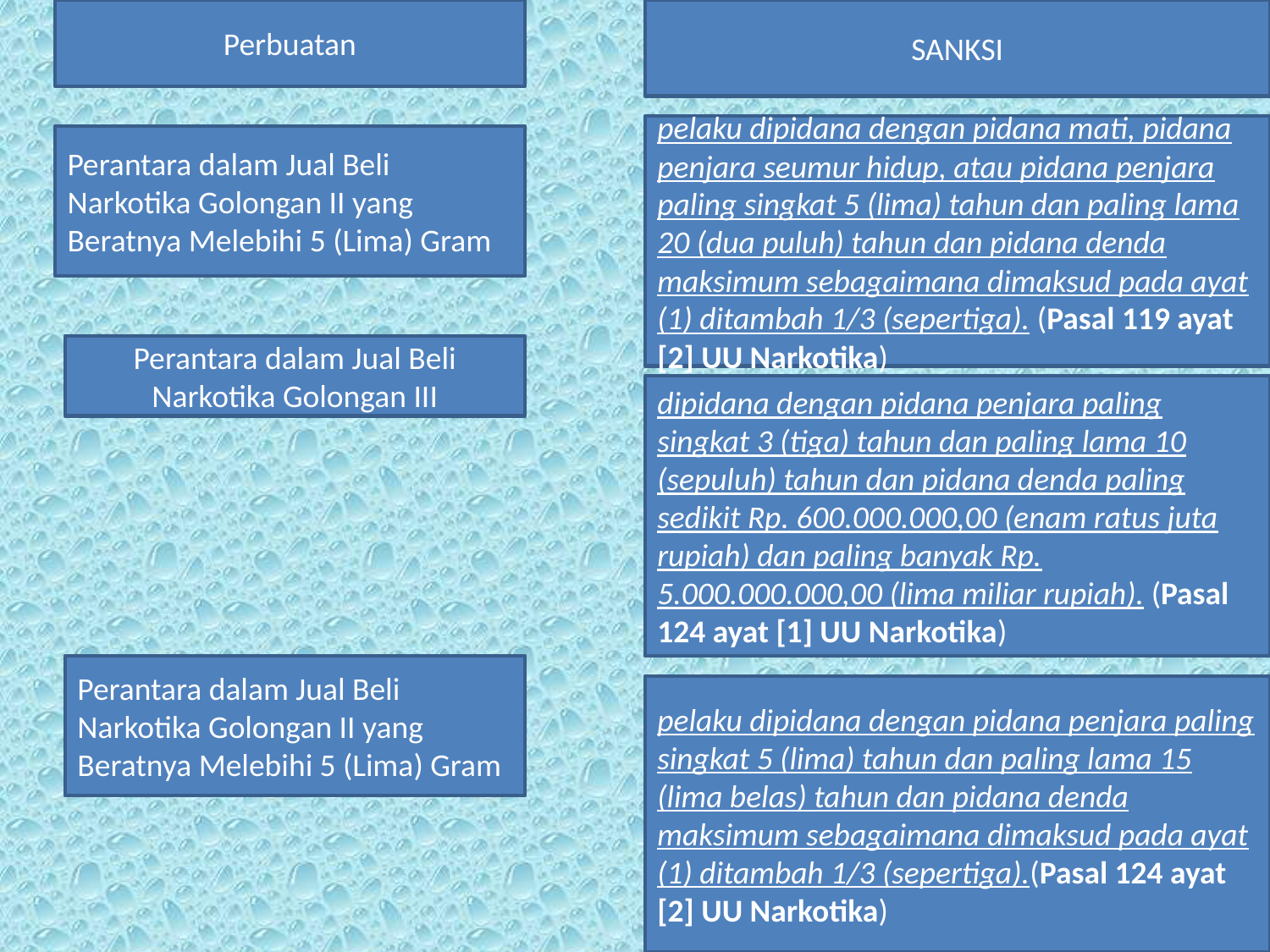

Perbuatan
SANKSI
pelaku dipidana dengan pidana mati, pidana penjara seumur hidup, atau pidana penjara paling singkat 5 (lima) tahun dan paling lama 20 (dua puluh) tahun dan pidana denda maksimum sebagaimana dimaksud pada ayat (1) ditambah 1/3 (sepertiga). (Pasal 119 ayat [2] UU Narkotika)
Perantara dalam Jual Beli Narkotika Golongan II yang Beratnya Melebihi 5 (Lima) Gram
Perantara dalam Jual Beli Narkotika Golongan III
dipidana dengan pidana penjara paling singkat 3 (tiga) tahun dan paling lama 10 (sepuluh) tahun dan pidana denda paling sedikit Rp. 600.000.000,00 (enam ratus juta rupiah) dan paling banyak Rp. 5.000.000.000,00 (lima miliar rupiah). (Pasal 124 ayat [1] UU Narkotika)
Perantara dalam Jual Beli Narkotika Golongan II yang Beratnya Melebihi 5 (Lima) Gram
pelaku dipidana dengan pidana penjara paling singkat 5 (lima) tahun dan paling lama 15 (lima belas) tahun dan pidana denda maksimum sebagaimana dimaksud pada ayat (1) ditambah 1/3 (sepertiga).(Pasal 124 ayat [2] UU Narkotika)